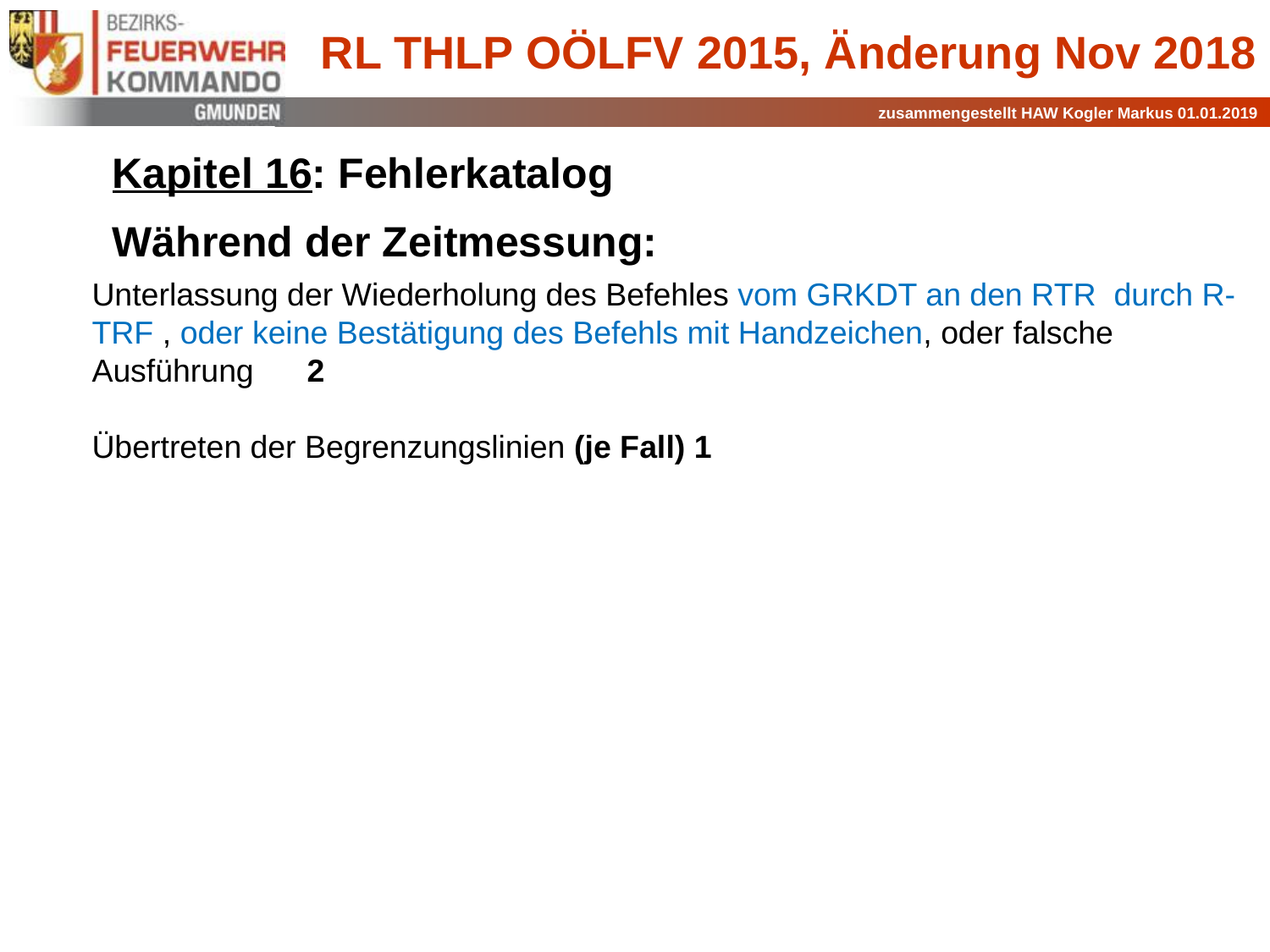

Kapitel 16: Fehlerkatalog
Während der Zeitmessung:
Unterlassung der Wiederholung des Befehles vom GRKDT an den RTR  durch R-TRF , oder keine Bestätigung des Befehls mit Handzeichen, oder falsche Ausführung      2

Übertreten der Begrenzungslinien (je Fall) 1